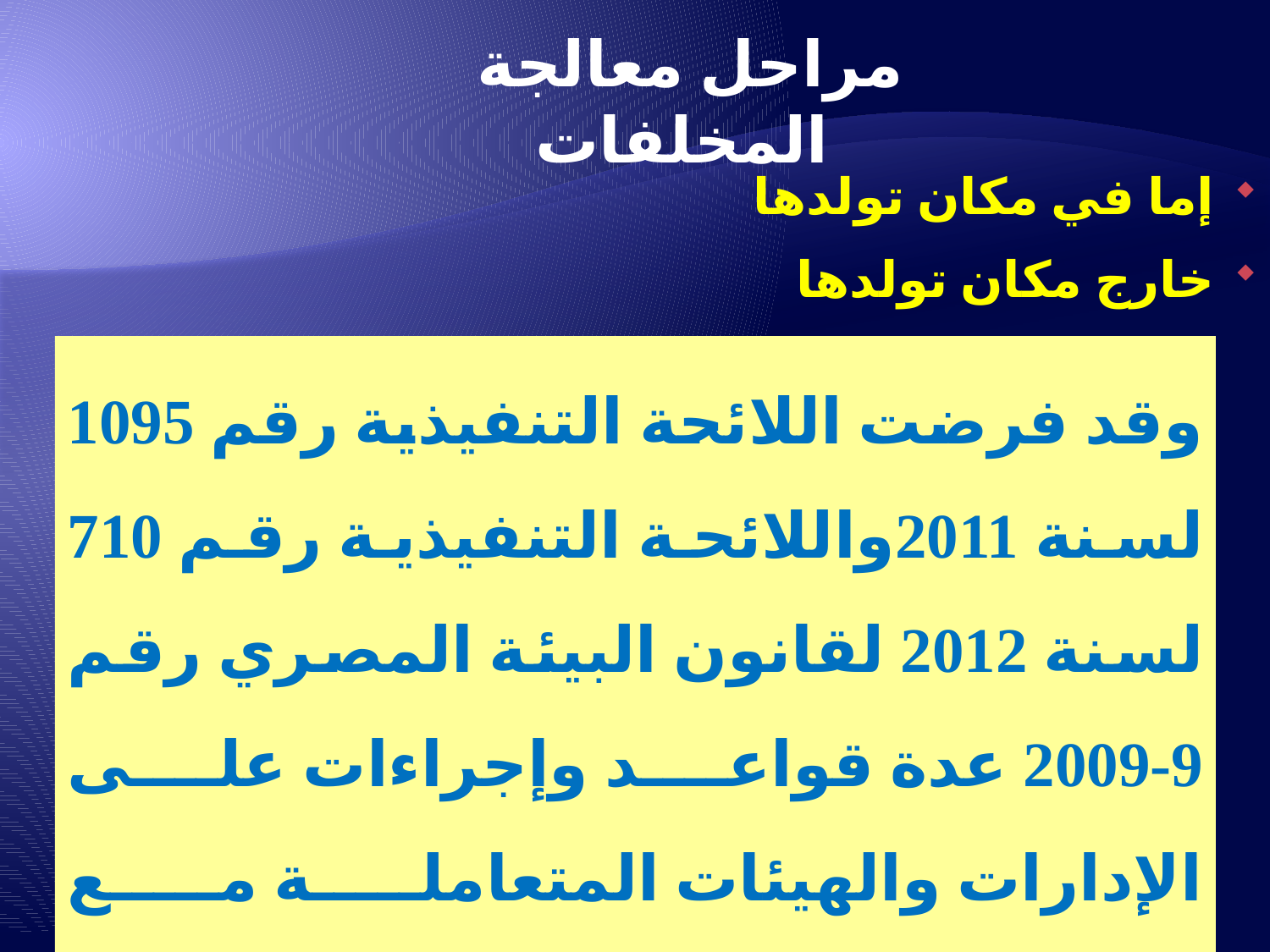

مراحل معالجة المخلفات
إما في مكان تولدها
خارج مكان تولدها
وقد فرضت اللائحة التنفيذية رقم 1095 لسنة 2011واللائحة التنفيذية رقم 710 لسنة 2012 لقانون البيئة المصري رقم 9-2009 عدة قواعد وإجراءات على الإدارات والهيئات المتعاملة مع المخلفات الخطرة كالآتي:
32